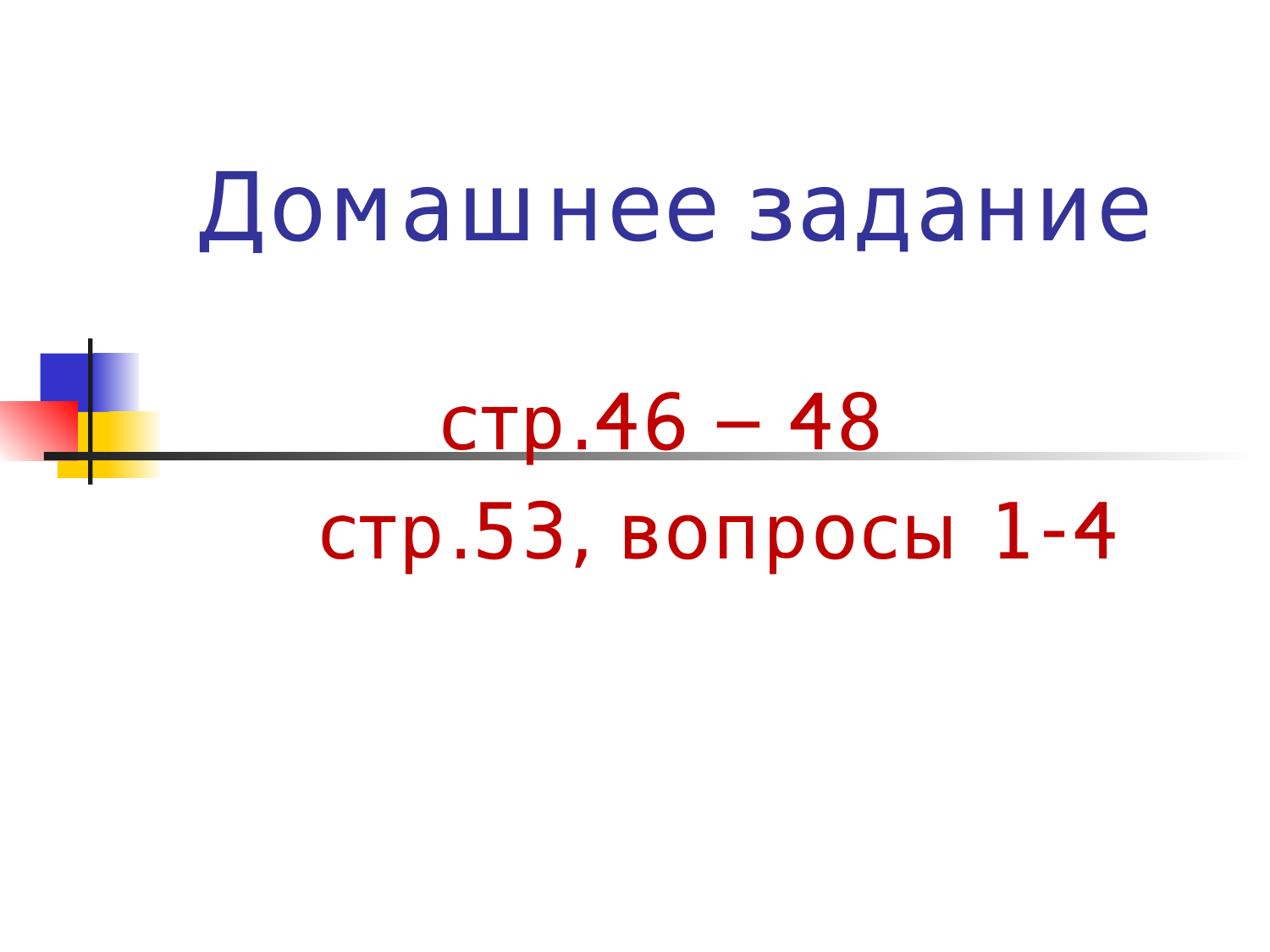

# Домашнее задание
стр.46 – 48
     стр.53, вопросы 1-4